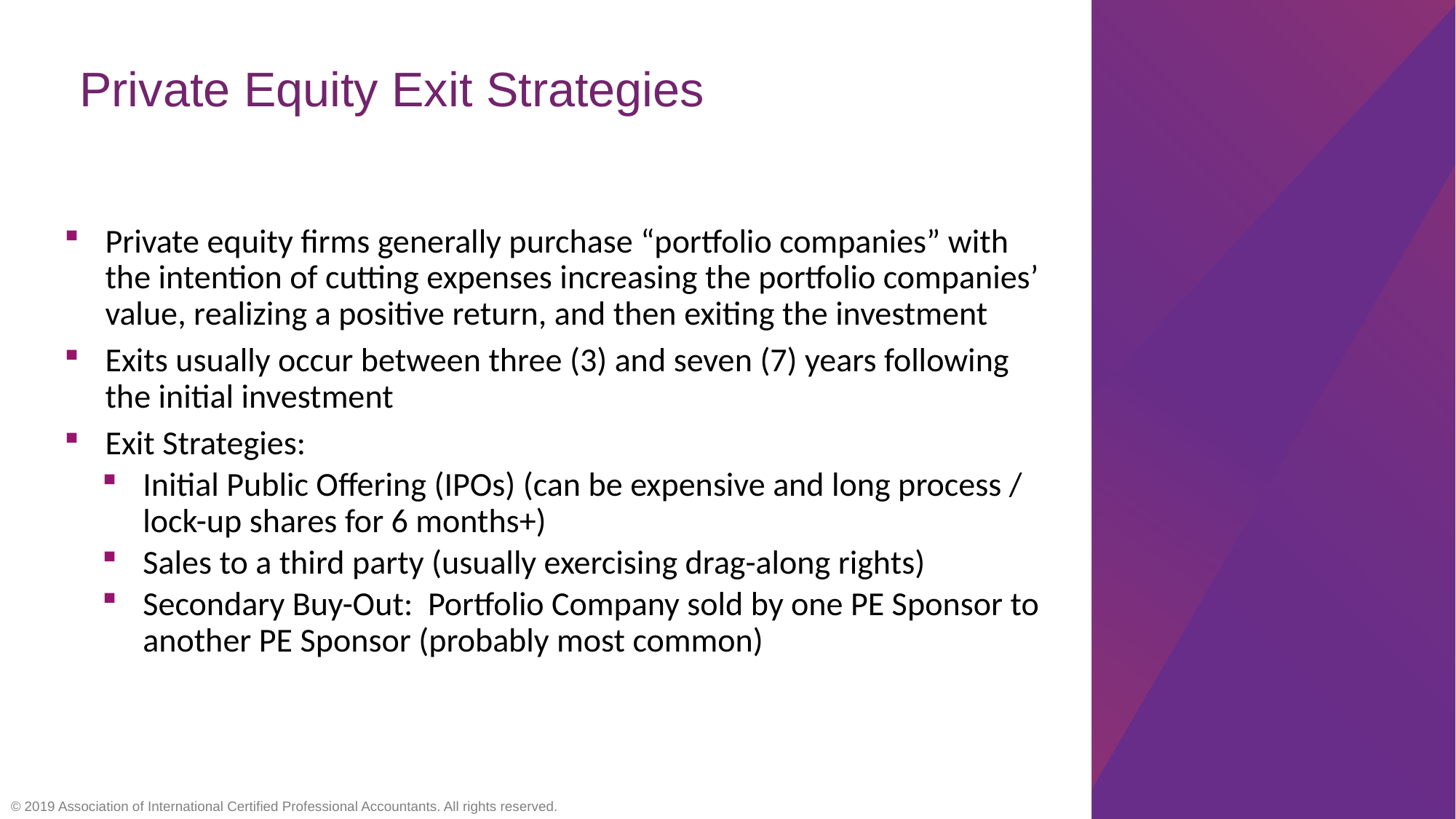

# Private Equity Exit Strategies
Private equity firms generally purchase “portfolio companies” with the intention of cutting expenses increasing the portfolio companies’ value, realizing a positive return, and then exiting the investment
Exits usually occur between three (3) and seven (7) years following the initial investment
Exit Strategies:
Initial Public Offering (IPOs) (can be expensive and long process / lock-up shares for 6 months+)
Sales to a third party (usually exercising drag-along rights)
Secondary Buy-Out:  Portfolio Company sold by one PE Sponsor to another PE Sponsor (probably most common)